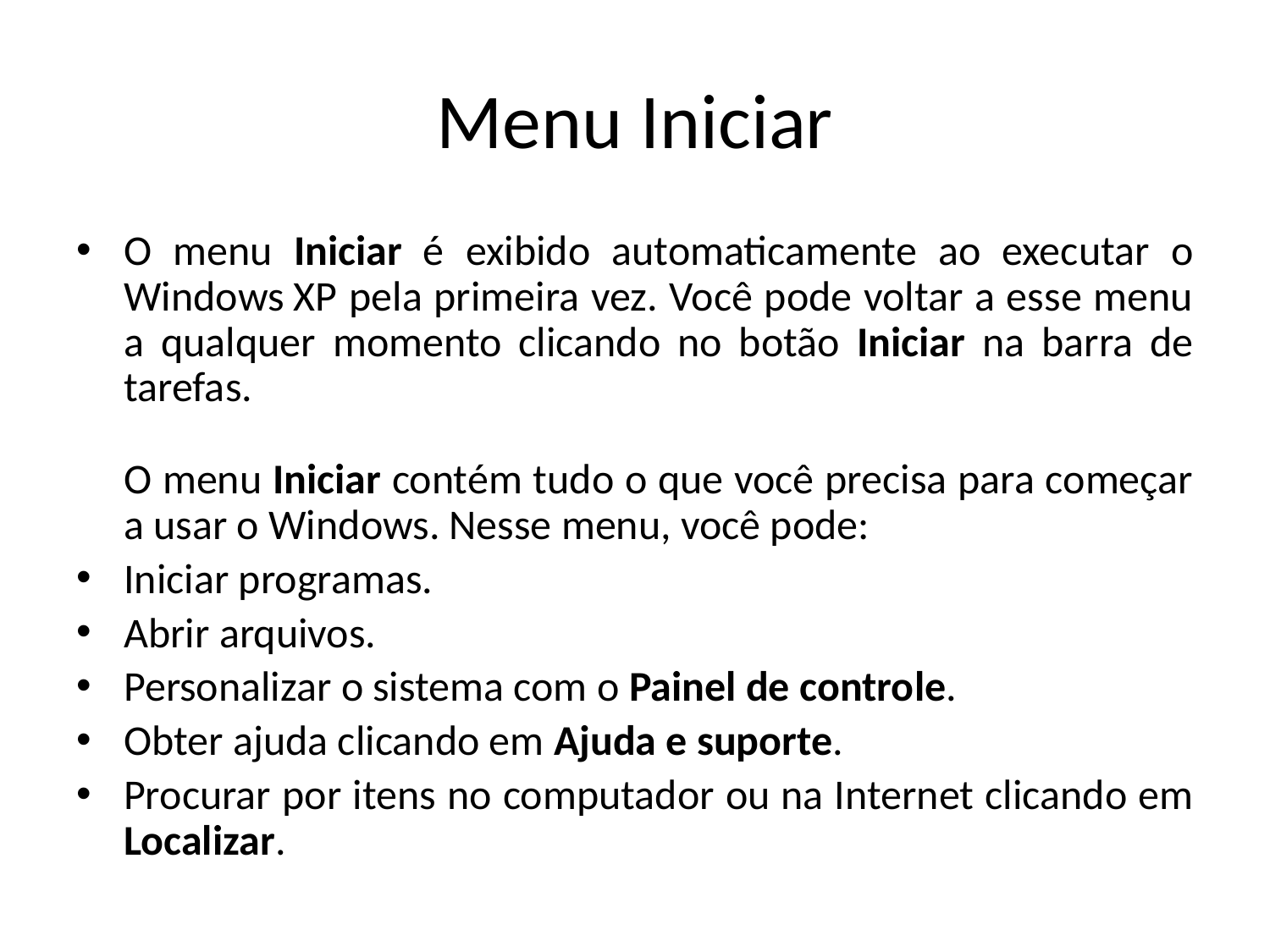

# Menu Iniciar
O menu Iniciar é exibido automaticamente ao executar o Windows XP pela primeira vez. Você pode voltar a esse menu a qualquer momento clicando no botão Iniciar na barra de tarefas.
O menu Iniciar contém tudo o que você precisa para começar a usar o Windows. Nesse menu, você pode:
Iniciar programas.
Abrir arquivos.
Personalizar o sistema com o Painel de controle.
Obter ajuda clicando em Ajuda e suporte.
Procurar por itens no computador ou na Internet clicando em Localizar.